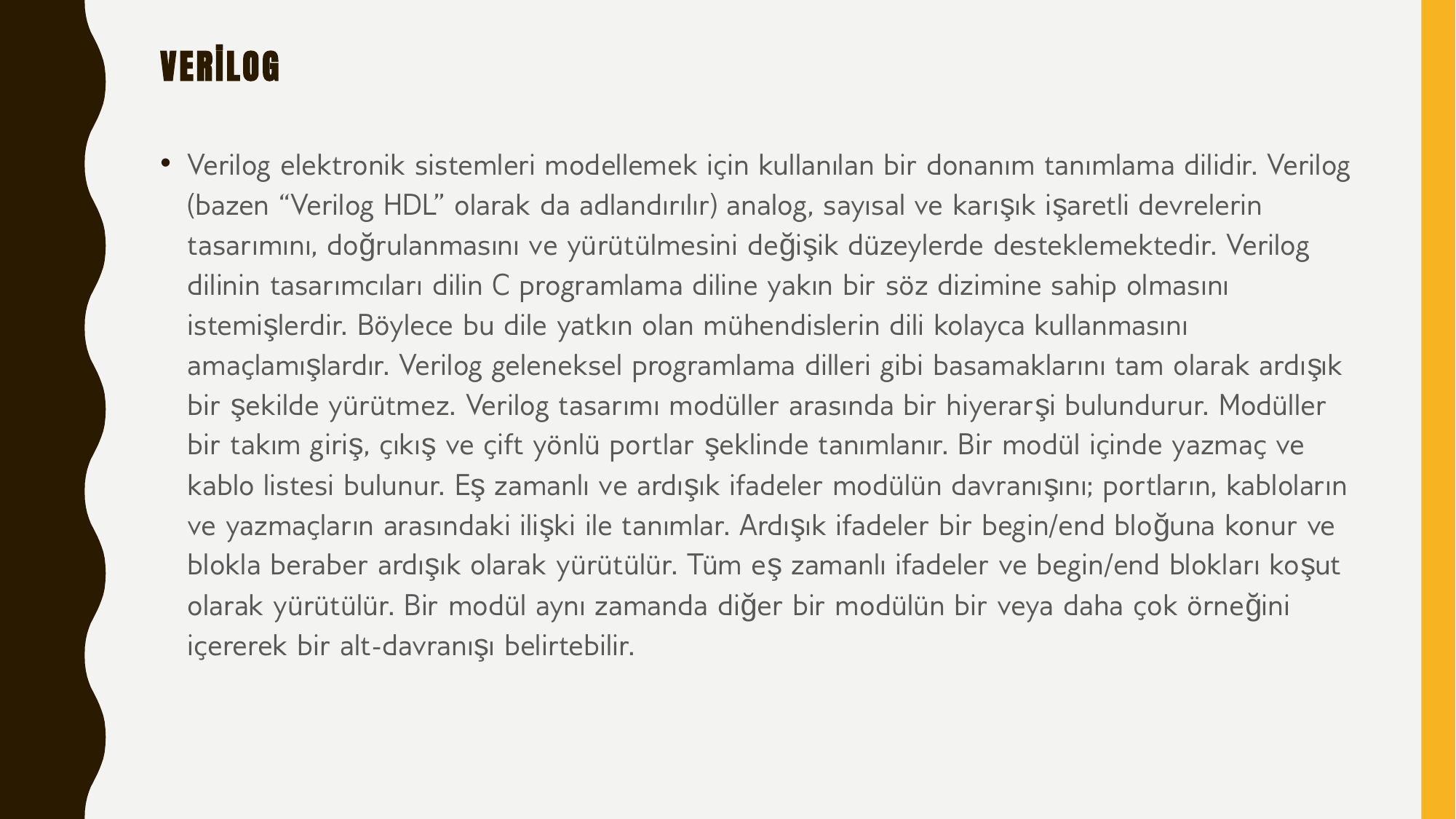

# VERİLOG
Verilog elektronik sistemleri modellemek için kullanılan bir donanım tanımlama dilidir. Verilog (bazen “Verilog HDL” olarak da adlandırılır) analog, sayısal ve karışık işaretli devrelerin tasarımını, doğrulanmasını ve yürütülmesini değişik düzeylerde desteklemektedir. Verilog dilinin tasarımcıları dilin C programlama diline yakın bir söz dizimine sahip olmasını istemişlerdir. Böylece bu dile yatkın olan mühendislerin dili kolayca kullanmasını amaçlamışlardır. Verilog geleneksel programlama dilleri gibi basamaklarını tam olarak ardışık bir şekilde yürütmez. Verilog tasarımı modüller arasında bir hiyerarşi bulundurur. Modüller bir takım giriş, çıkış ve çift yönlü portlar şeklinde tanımlanır. Bir modül içinde yazmaç ve kablo listesi bulunur. Eş zamanlı ve ardışık ifadeler modülün davranışını; portların, kabloların ve yazmaçların arasındaki ilişki ile tanımlar. Ardışık ifadeler bir begin/end bloğuna konur ve blokla beraber ardışık olarak yürütülür. Tüm eş zamanlı ifadeler ve begin/end blokları koşut olarak yürütülür. Bir modül aynı zamanda diğer bir modülün bir veya daha çok örneğini içererek bir alt-davranışı belirtebilir.